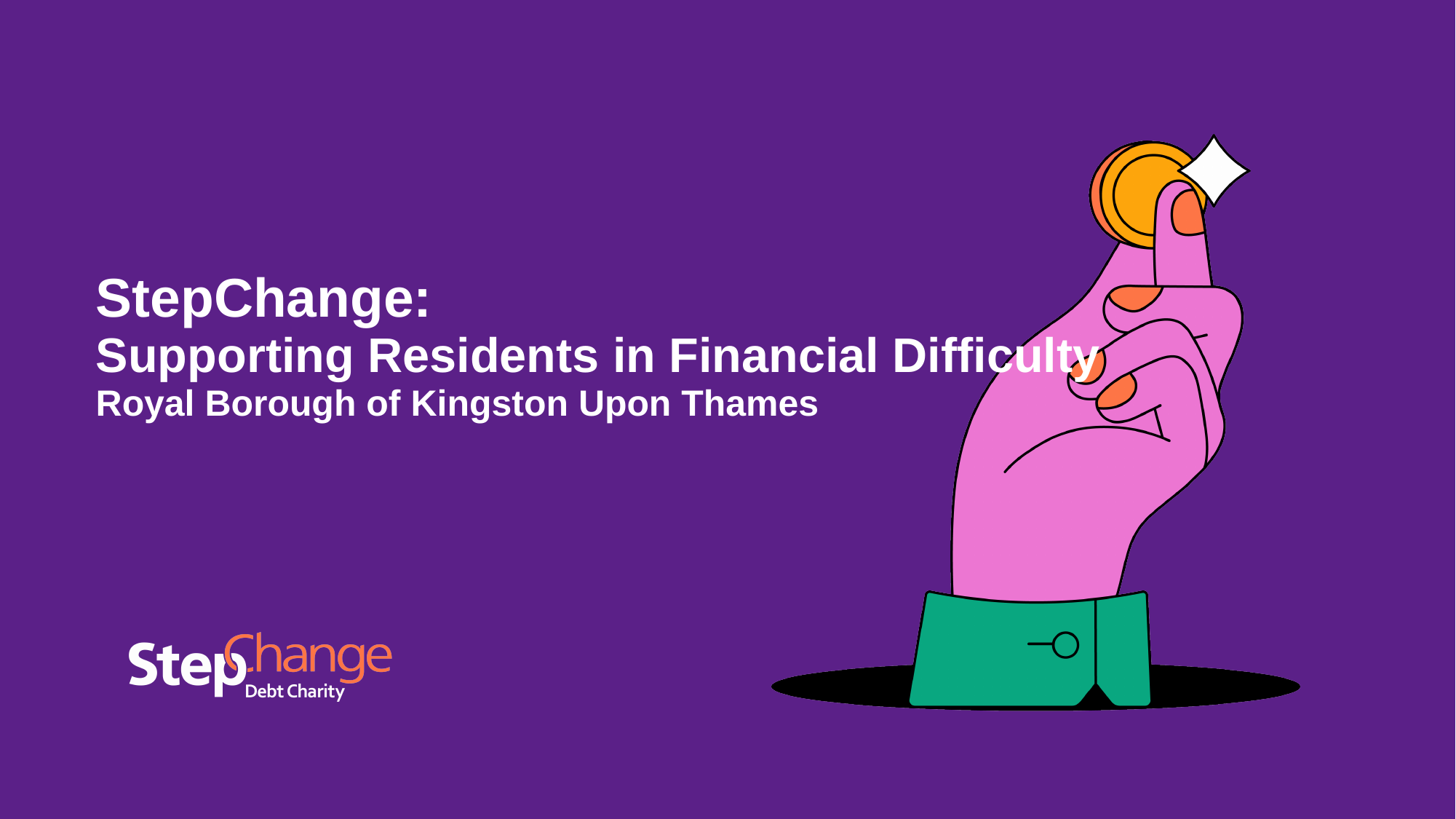

# StepChange: Supporting Residents in Financial Difficulty Royal Borough of Kingston Upon Thames